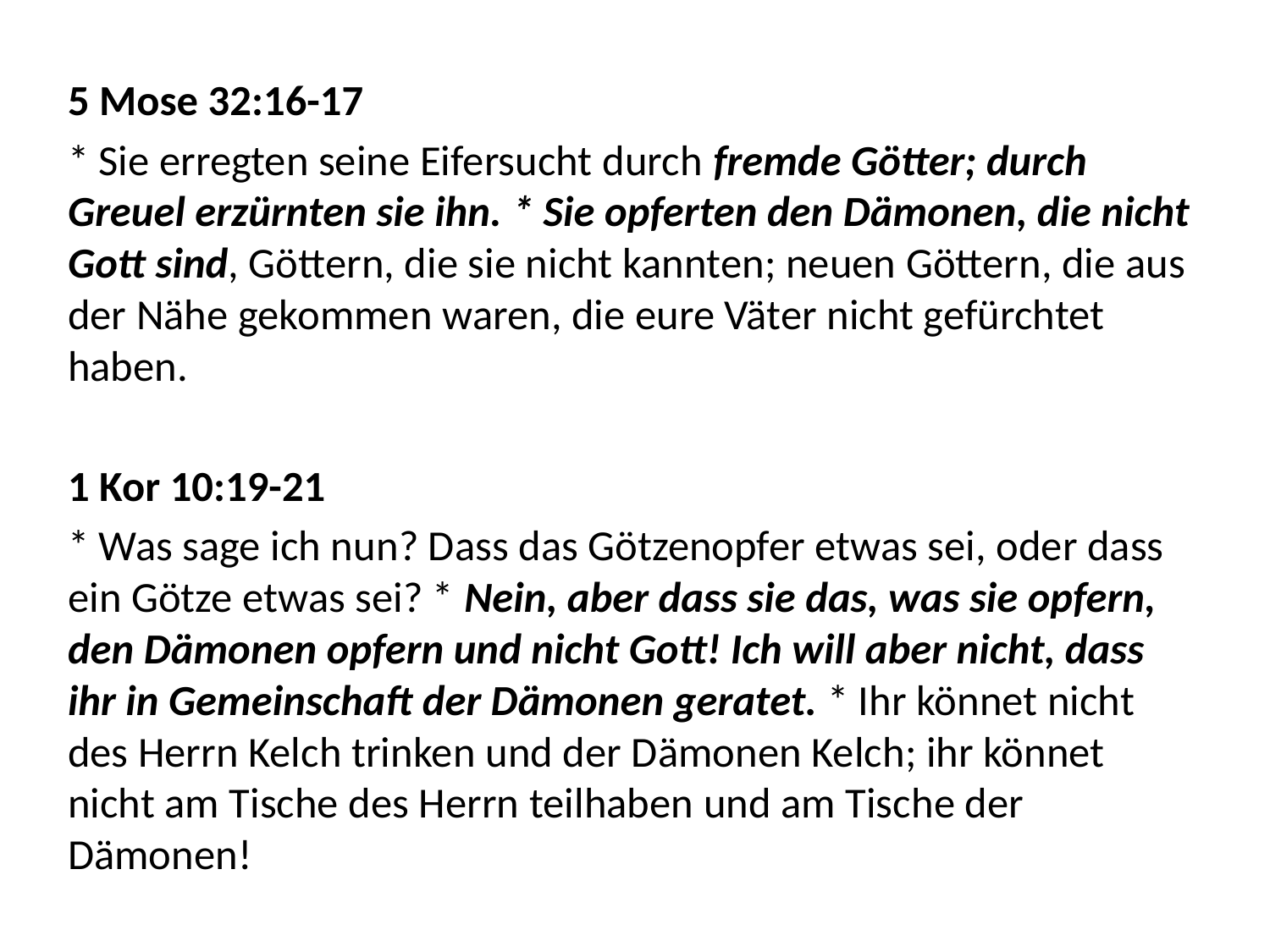

5 Mose 32:16-17
* Sie erregten seine Eifersucht durch fremde Götter; durch Greuel erzürnten sie ihn. * Sie opferten den Dämonen, die nicht Gott sind, Göttern, die sie nicht kannten; neuen Göttern, die aus der Nähe gekommen waren, die eure Väter nicht gefürchtet haben.

1 Kor 10:19-21
* Was sage ich nun? Dass das Götzenopfer etwas sei, oder dass ein Götze etwas sei? * Nein, aber dass sie das, was sie opfern, den Dämonen opfern und nicht Gott! Ich will aber nicht, dass ihr in Gemeinschaft der Dämonen geratet. * Ihr könnet nicht des Herrn Kelch trinken und der Dämonen Kelch; ihr könnet nicht am Tische des Herrn teilhaben und am Tische der Dämonen!